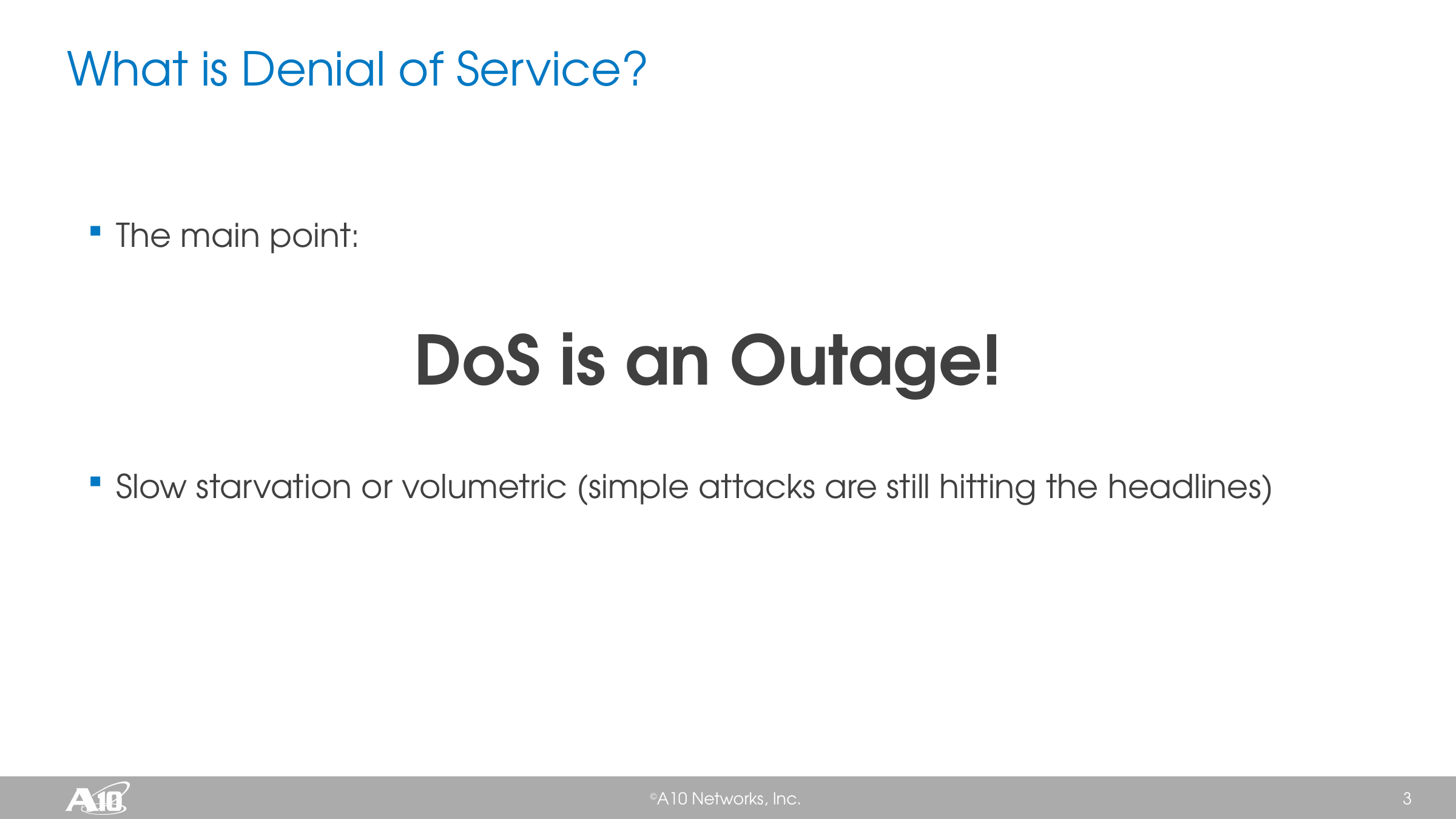

# What is Denial of Service?

The main point:

DoS is an Outage!

Slow starvation or volumetric (simple attacks are still hitting the headlines)